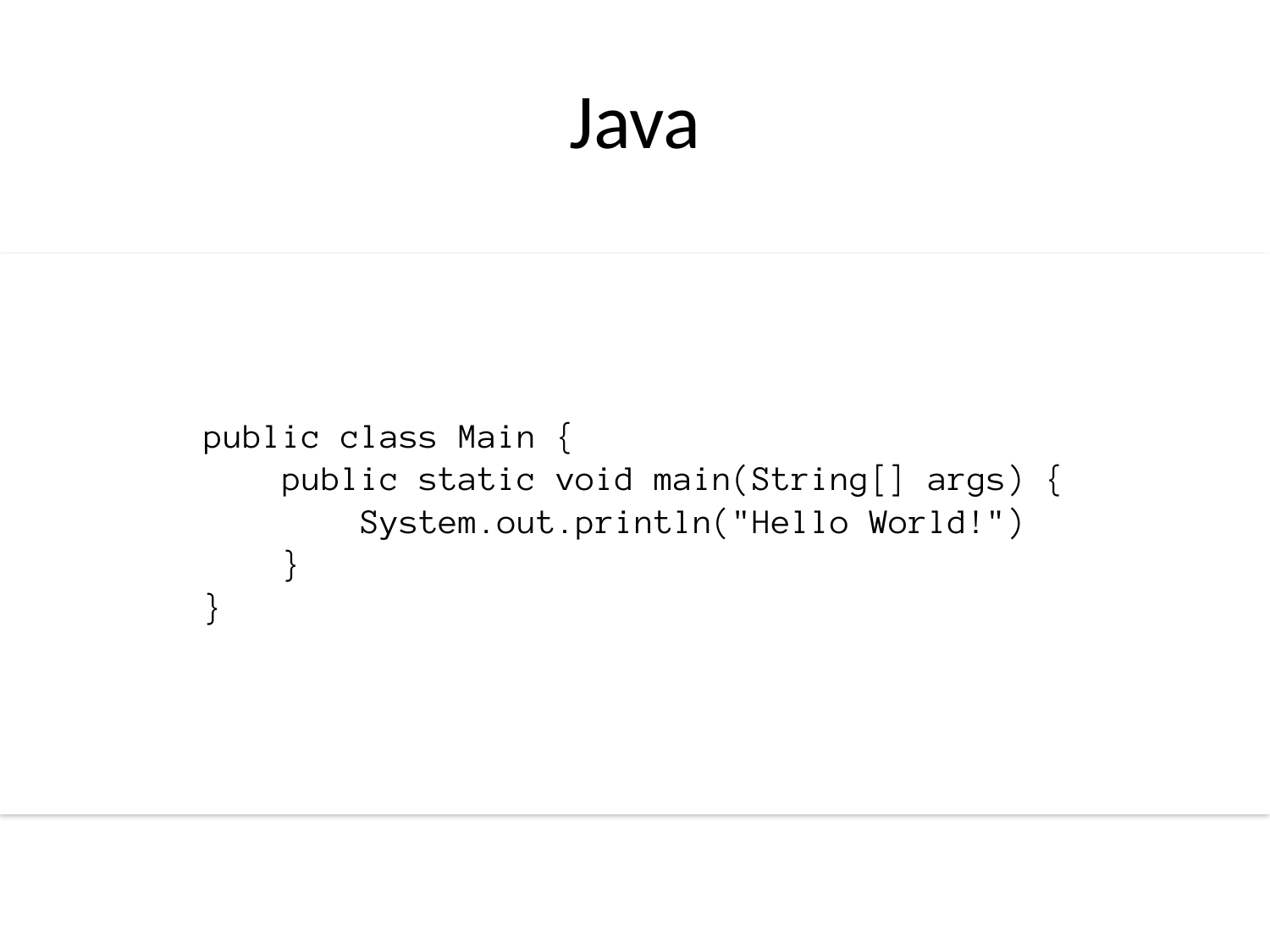

# Java

p
u
b
l
i
c
c
l
a
s
s
M
a
i
n
{
p
u
b
l
i
c
s
t
a
t
i
c
v
o
i
d
m
a
i
n
(
S
t
r
i
n
g
[
]
a
r
g
s
)
{
S
y
s
t
e
m
.
o
u
t
.
p
r
i
n
t
l
n
(
"
H
e
l
l
o
W
o
r
l
d
!
"
)
}
}

p
u
b
l
i
c
c
l
a
s
s
M
a
i
n
{
p
u
b
l
i
c
s
t
a
t
i
c
v
o
i
d
m
a
i
n
(
S
t
r
i
n
g
[
]
a
r
g
s
)
{
S
y
s
t
e
m
.
o
u
t
.
p
r
i
n
t
l
n
(
"
H
e
l
l
o
W
o
r
l
d
!
"
)
;
}
}